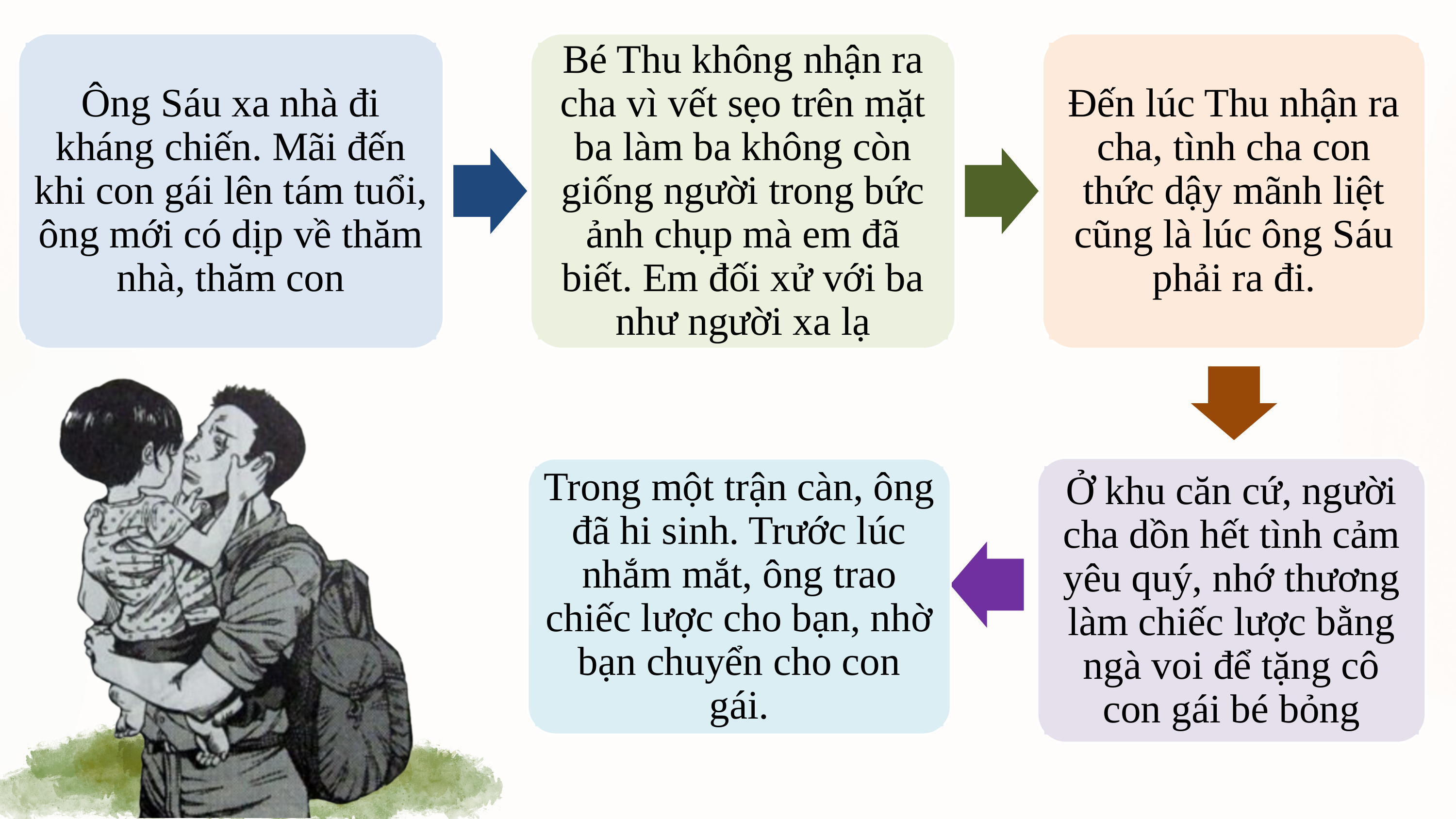

Ông Sáu xa nhà đi kháng chiến. Mãi đến khi con gái lên tám tuổi, ông mới có dịp về thăm nhà, thăm con

Bé Thu không nhận ra cha vì vết sẹo trên mặt ba làm ba không còn giống người trong bức ảnh chụp mà em đã biết. Em đối xử với ba như người xa lạ

Đến lúc Thu nhận ra cha, tình cha con thức dậy mãnh liệt cũng là lúc ông Sáu phải ra đi.

Ở khu căn cứ, người cha dồn hết tình cảm yêu quý, nhớ thương làm chiếc lược bằng ngà voi để tặng cô con gái bé bỏng

Trong một trận càn, ông đã hi sinh. Trước lúc nhắm mắt, ông trao chiếc lược cho bạn, nhờ bạn chuyển cho con gái.